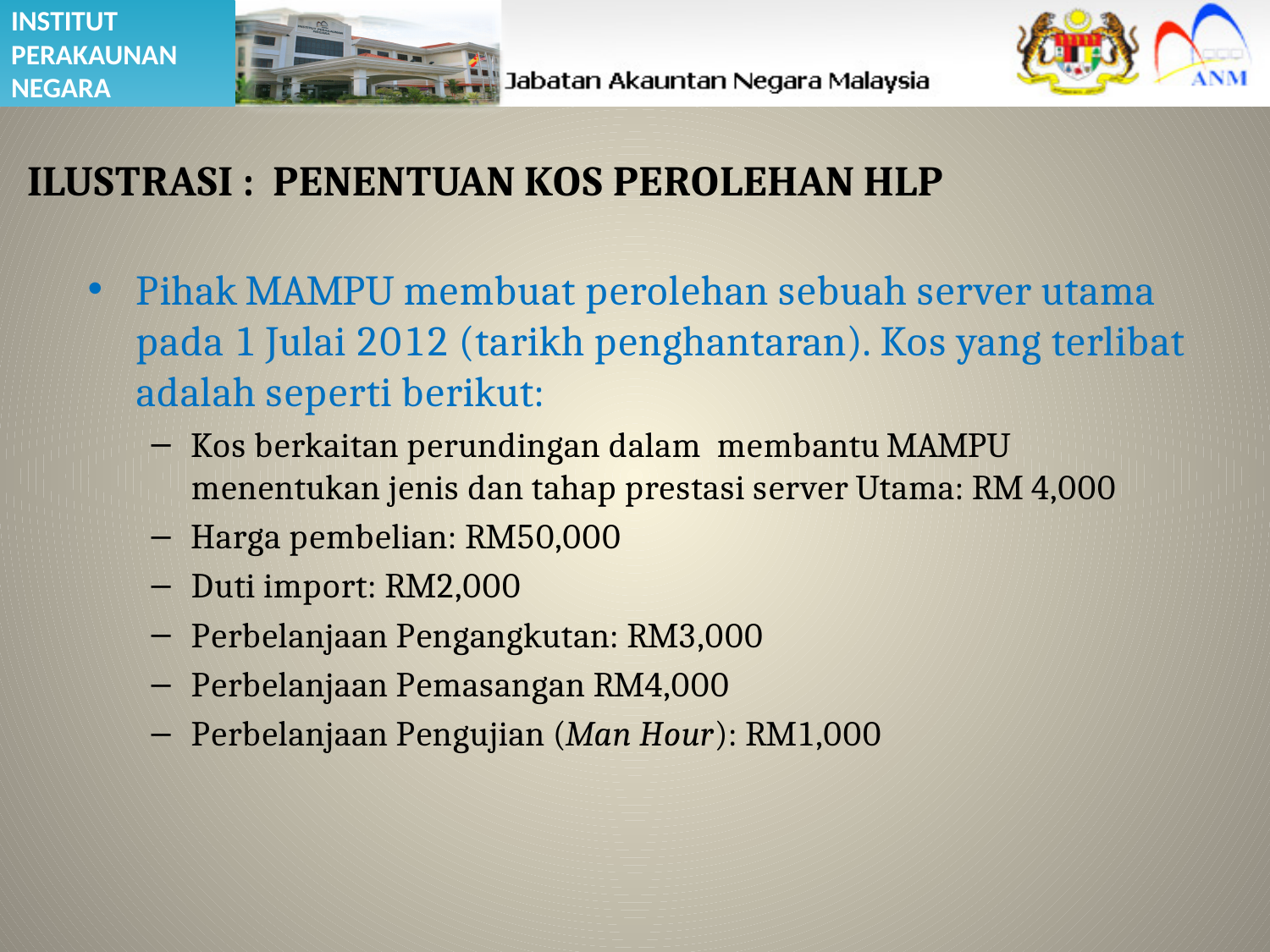

ILUSTRASI :  PENENTUAN KOS PEROLEHAN HLP
Pihak MAMPU membuat perolehan sebuah server utama pada 1 Julai 2012 (tarikh penghantaran). Kos yang terlibat adalah seperti berikut:
Kos berkaitan perundingan dalam  membantu MAMPU menentukan jenis dan tahap prestasi server Utama: RM 4,000
Harga pembelian: RM50,000
Duti import: RM2,000
Perbelanjaan Pengangkutan: RM3,000
Perbelanjaan Pemasangan RM4,000
Perbelanjaan Pengujian (Man Hour): RM1,000